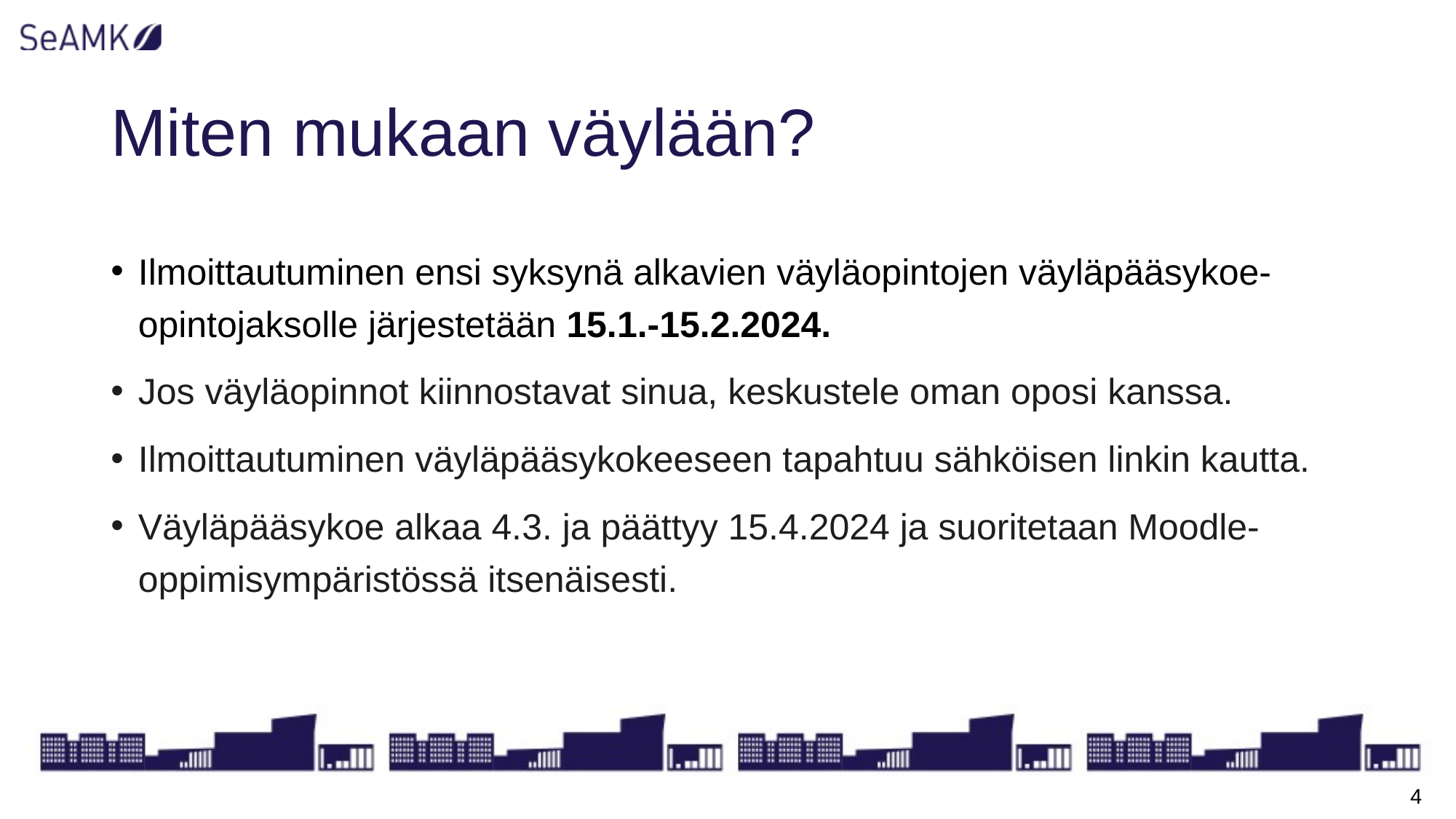

# Miten mukaan väylään?
Ilmoittautuminen ensi syksynä alkavien väyläopintojen väyläpääsykoe-opintojaksolle järjestetään 15.1.-15.2.2024.
Jos väyläopinnot kiinnostavat sinua, keskustele oman oposi kanssa.
Ilmoittautuminen väyläpääsykokeeseen tapahtuu sähköisen linkin kautta.
Väyläpääsykoe alkaa 4.3. ja päättyy 15.4.2024 ja suoritetaan Moodle-oppimisympäristössä itsenäisesti.

4